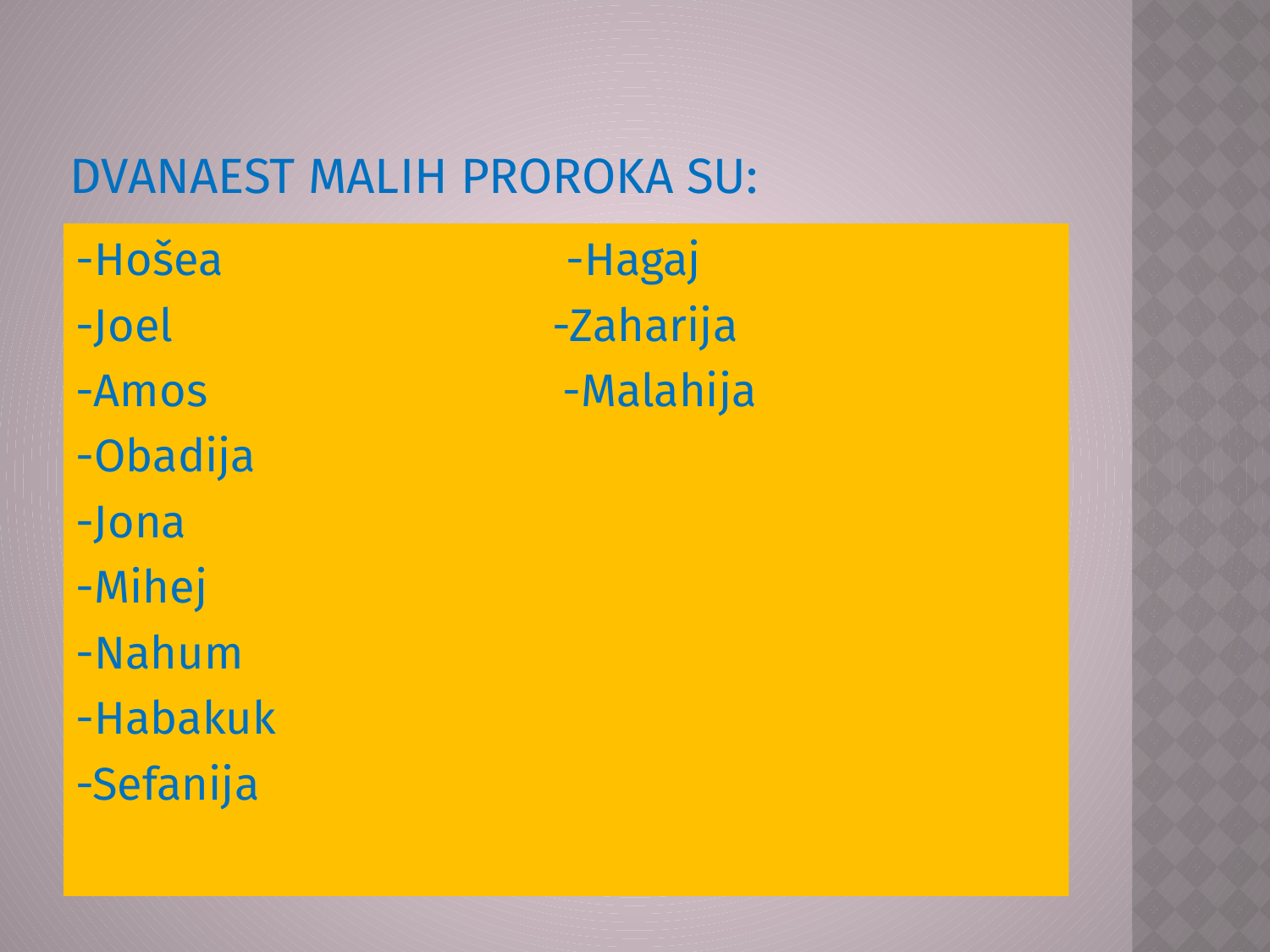

# Dvanaest malih proroka su:
-Hošea                            -Hagaj
-Joel                               -Zaharija
-Amos                             -Malahija
-Obadija
-Jona
-Mihej
-Nahum
-Habakuk
-Sefanija